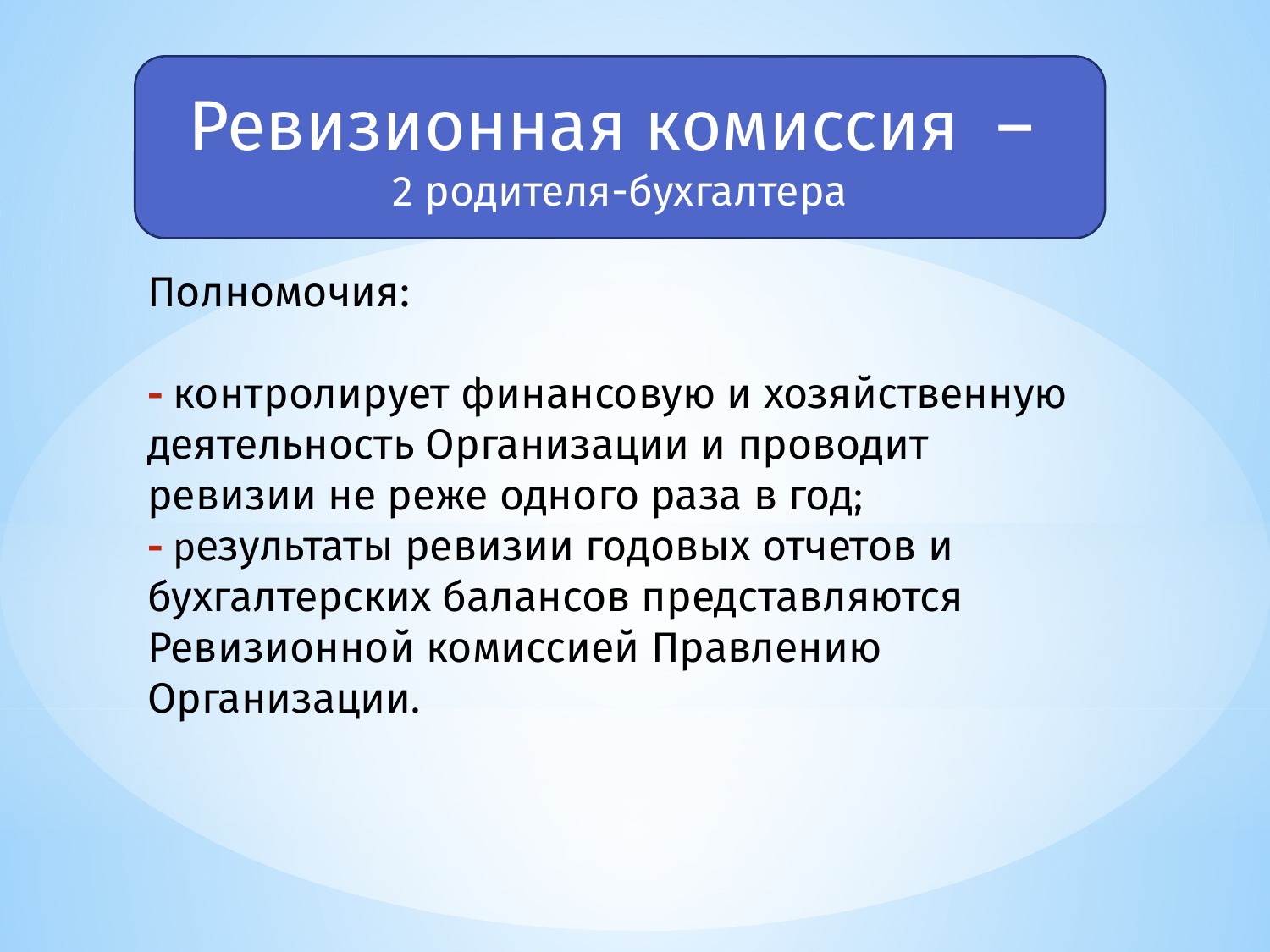

Ревизионная комиссия  –
2 родителя-бухгалтера

Полномочия:

- контролирует финансовую и хозяйственную деятельность Организации и проводит ревизии не реже одного раза в год;
- результаты ревизии годовых отчетов и бухгалтерских балансов представляются Ревизионной комиссией Правлению Организации.